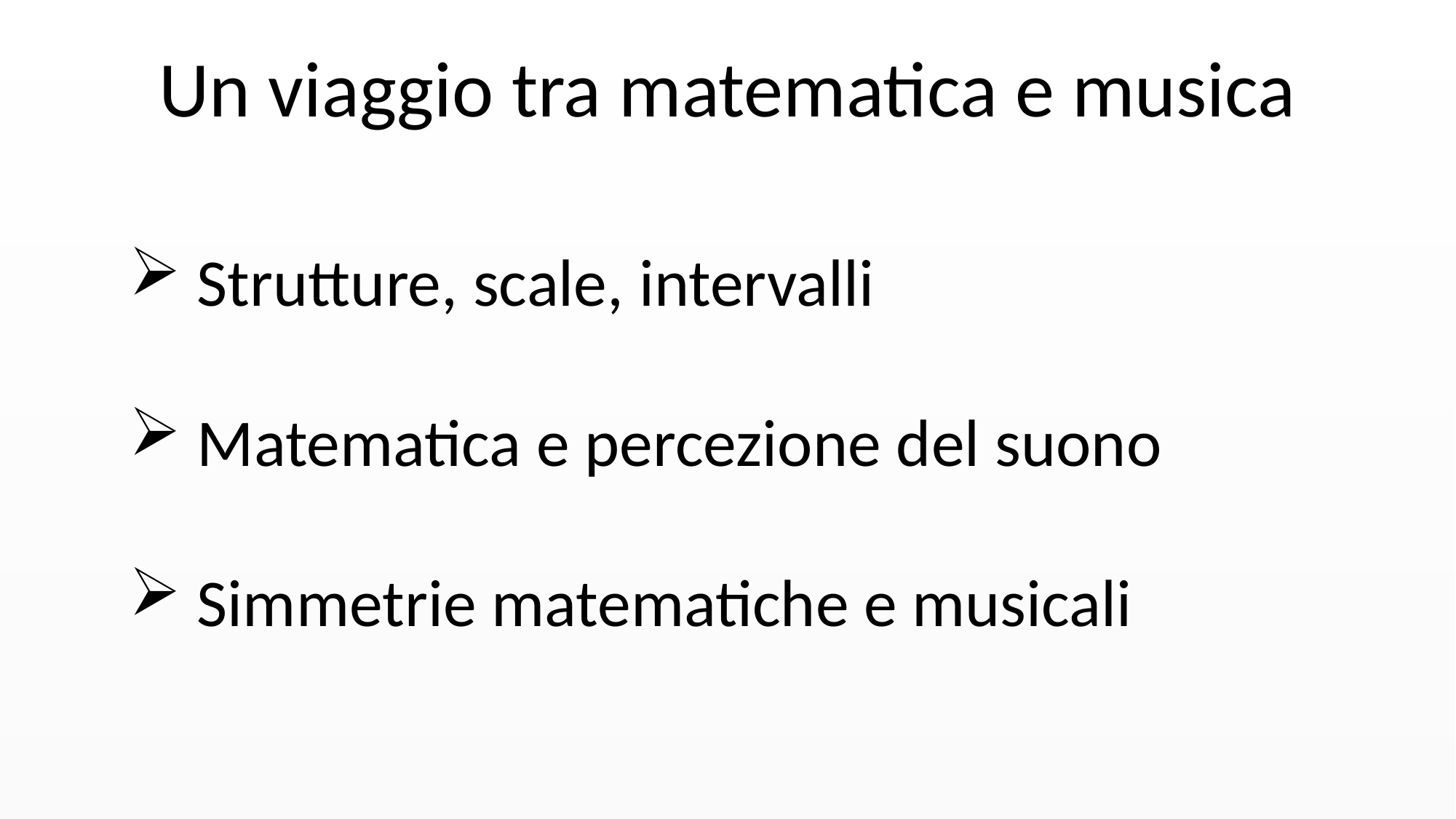

Un viaggio tra matematica e musica
 Strutture, scale, intervalli

 Matematica e percezione del suono

 Simmetrie matematiche e musicali